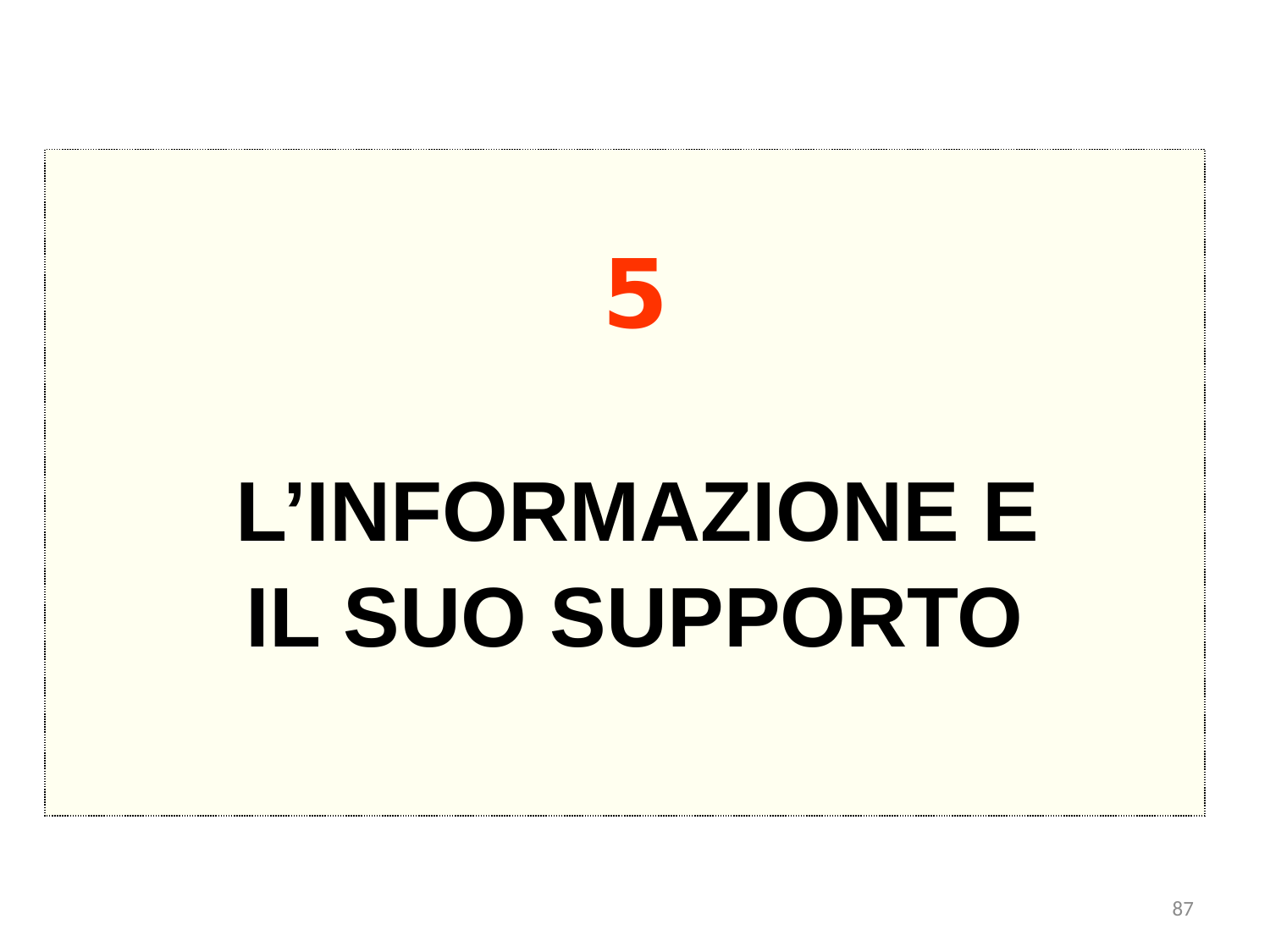

5

 L’INFORMAZIONE E
IL SUO SUPPORTO
87